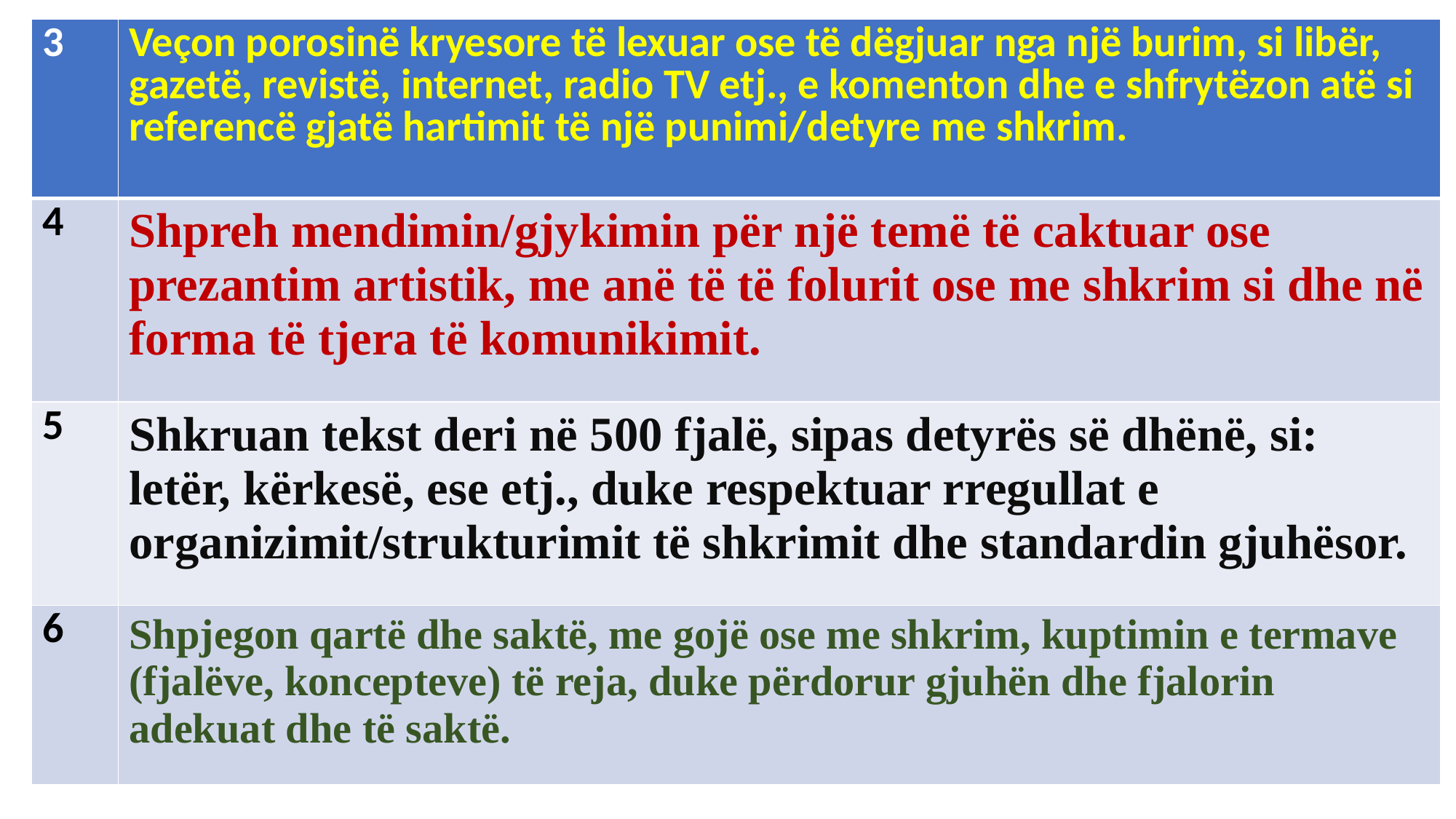

| 3 | Veçon porosinë kryesore të lexuar ose të dëgjuar nga një burim, si libër, gazetë, revistë, internet, radio TV etj., e komenton dhe e shfrytëzon atë si referencë gjatë hartimit të një punimi/detyre me shkrim. |
| --- | --- |
| 4 | Shpreh mendimin/gjykimin për një temë të caktuar ose prezantim artistik, me anë të të folurit ose me shkrim si dhe në forma të tjera të komunikimit. |
| 5 | Shkruan tekst deri në 500 fjalë, sipas detyrës së dhënë, si: letër, kërkesë, ese etj., duke respektuar rregullat e organizimit/strukturimit të shkrimit dhe standardin gjuhësor. |
| 6 | Shpjegon qartë dhe saktë, me gojë ose me shkrim, kuptimin e termave (fjalëve, koncepteve) të reja, duke përdorur gjuhën dhe fjalorin adekuat dhe të saktë. |